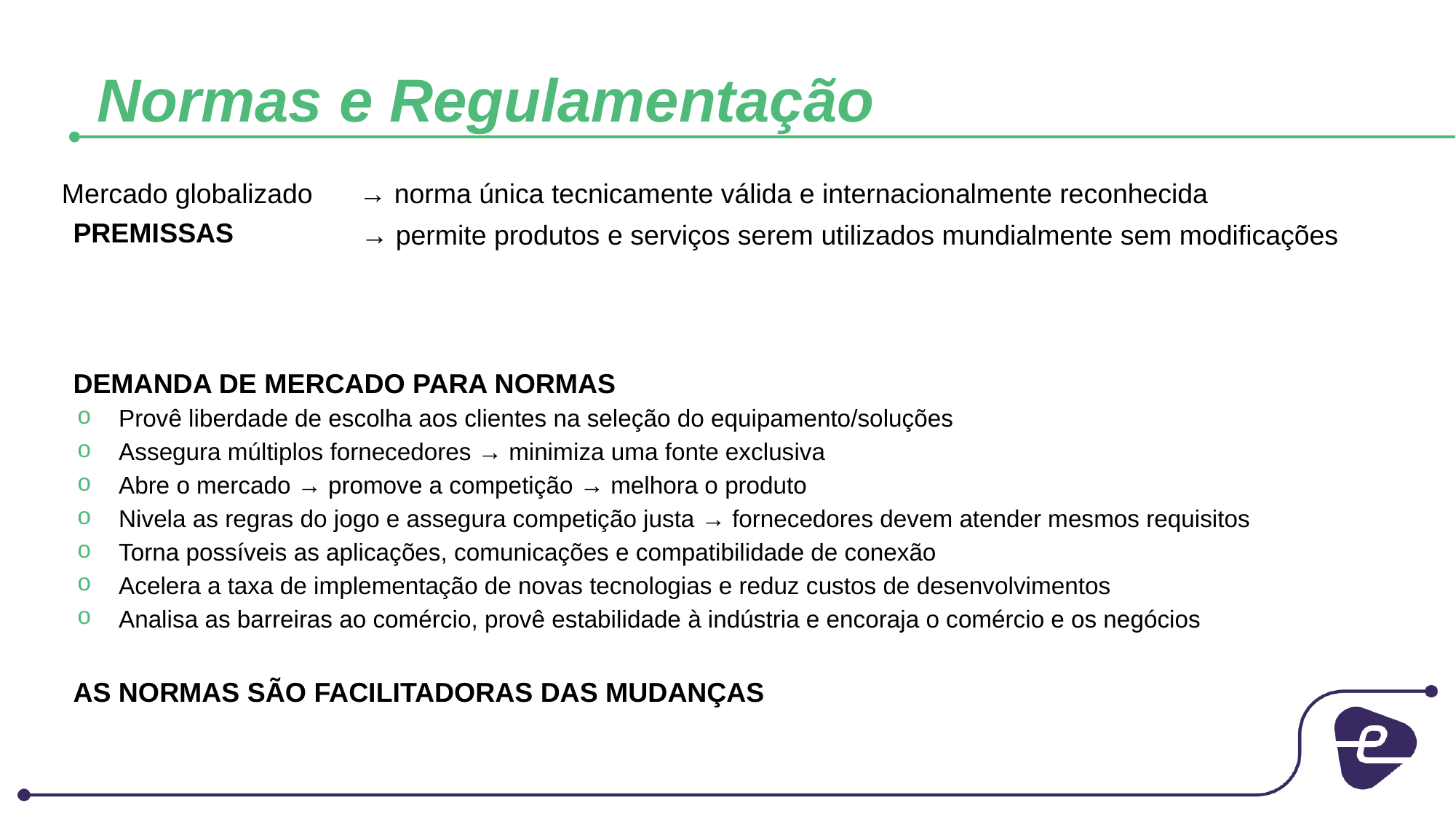

# Normas e Regulamentação
| Mercado globalizado | → norma única tecnicamente válida e internacionalmente reconhecida |
| --- | --- |
|  | → permite produtos e serviços serem utilizados mundialmente sem modificações |
PREMISSAS

DEMANDA DE MERCADO PARA NORMAS
Provê liberdade de escolha aos clientes na seleção do equipamento/soluções
Assegura múltiplos fornecedores → minimiza uma fonte exclusiva
Abre o mercado → promove a competição → melhora o produto
Nivela as regras do jogo e assegura competição justa → fornecedores devem atender mesmos requisitos
Torna possíveis as aplicações, comunicações e compatibilidade de conexão
Acelera a taxa de implementação de novas tecnologias e reduz custos de desenvolvimentos
Analisa as barreiras ao comércio, provê estabilidade à indústria e encoraja o comércio e os negócios

AS NORMAS SÃO FACILITADORAS DAS MUDANÇAS